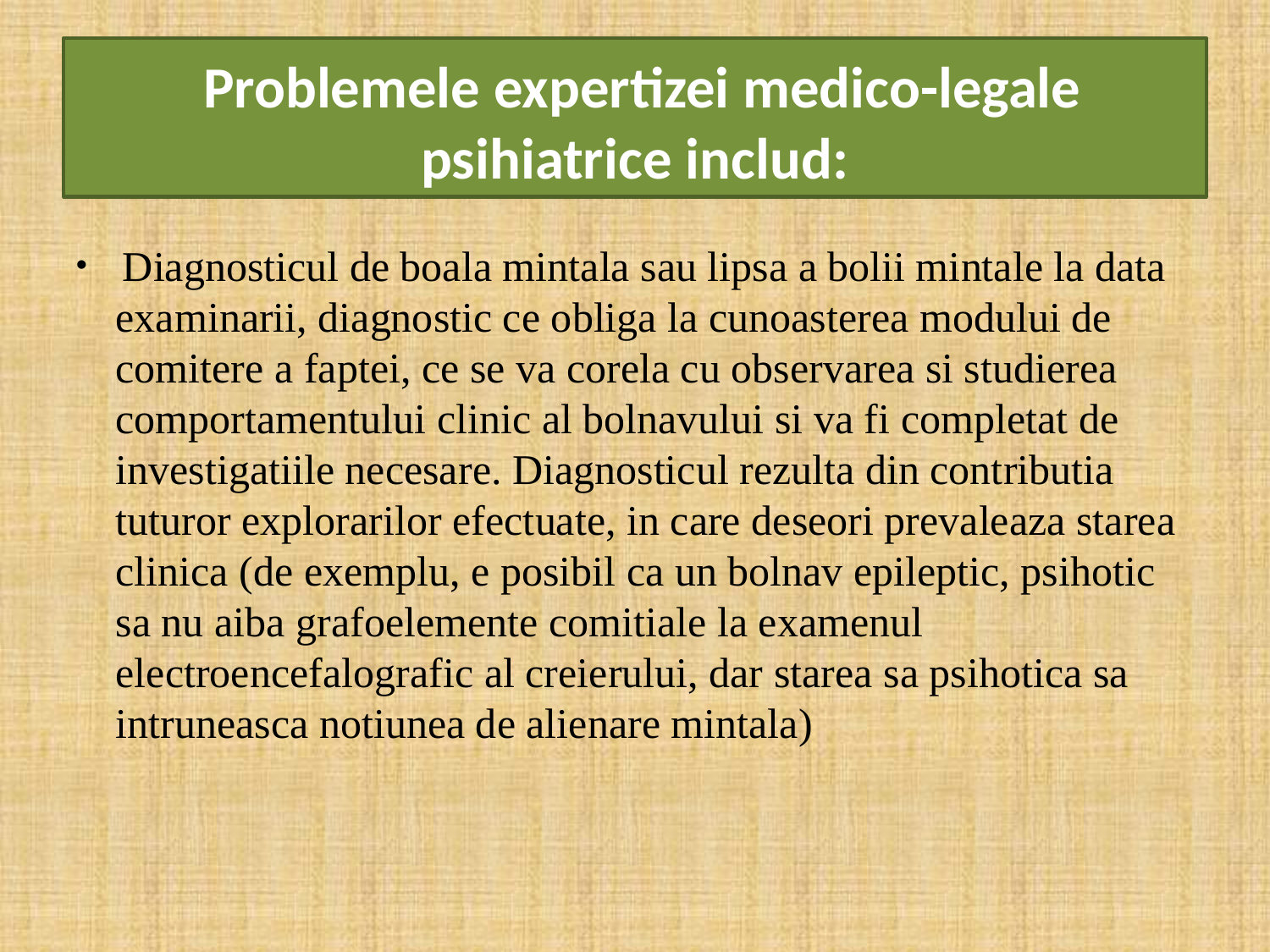

# Problemele expertizei medico-legale psihiatrice includ:
 Diagnosticul de boala mintala sau lipsa a bolii mintale la data examinarii, diagnostic ce obliga la cunoasterea modului de comitere a faptei, ce se va corela cu observarea si studierea comportamentului clinic al bolnavului si va fi completat de investigatiile necesare. Diagnosticul rezulta din contributia tuturor explorarilor efectuate, in care deseori prevaleaza starea clinica (de exemplu, e posibil ca un bolnav epileptic, psihotic sa nu aiba grafoelemente comitiale la examenul electroencefalografic al creierului, dar starea sa psihotica sa intruneasca notiunea de alienare mintala)